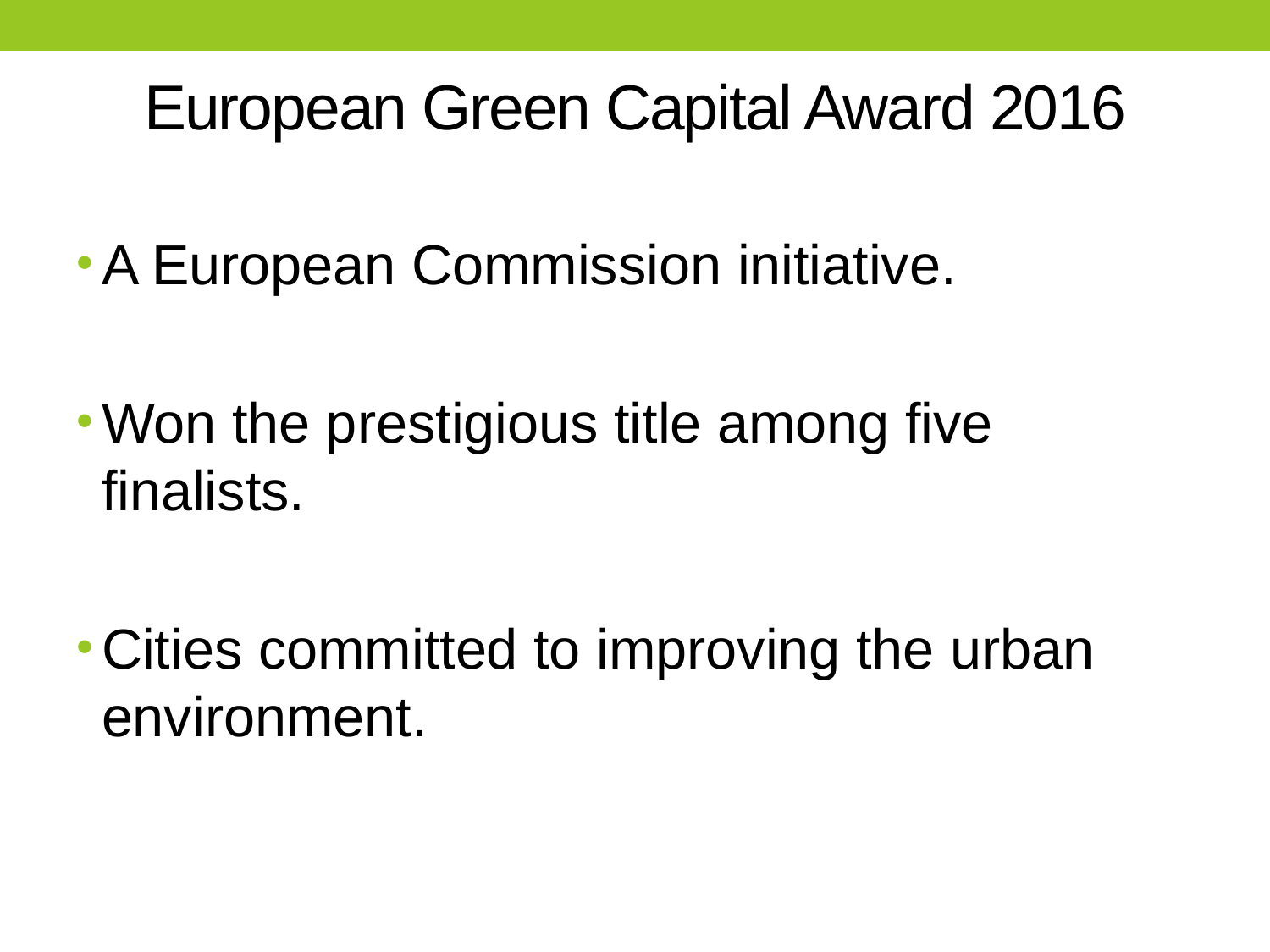

# European Green Capital Award 2016
A European Commission initiative.

Won the prestigious title among five finalists.

Cities committed to improving the urban environment.